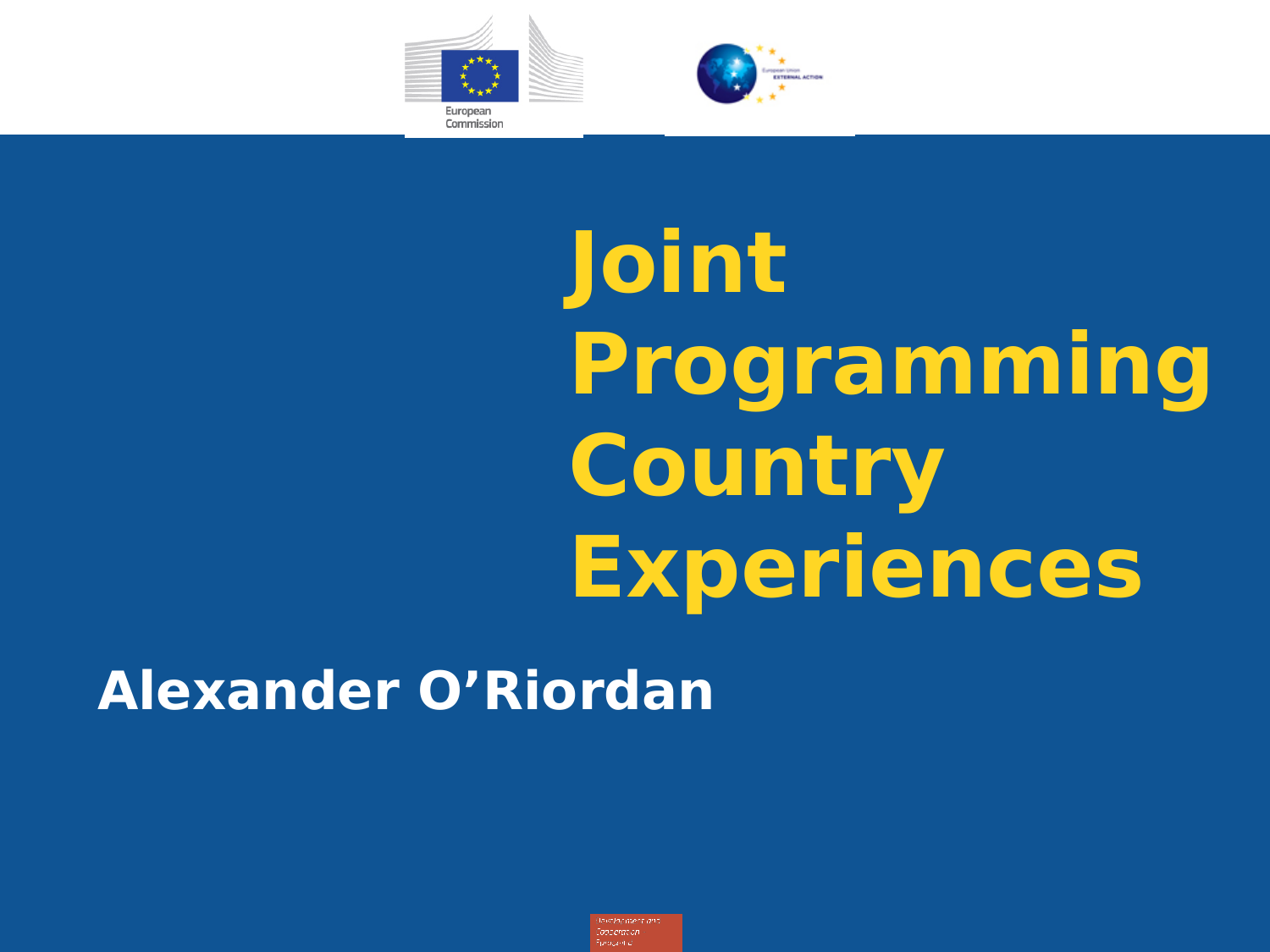

# Joint Programming Country Experiences

Alexander O’Riordan